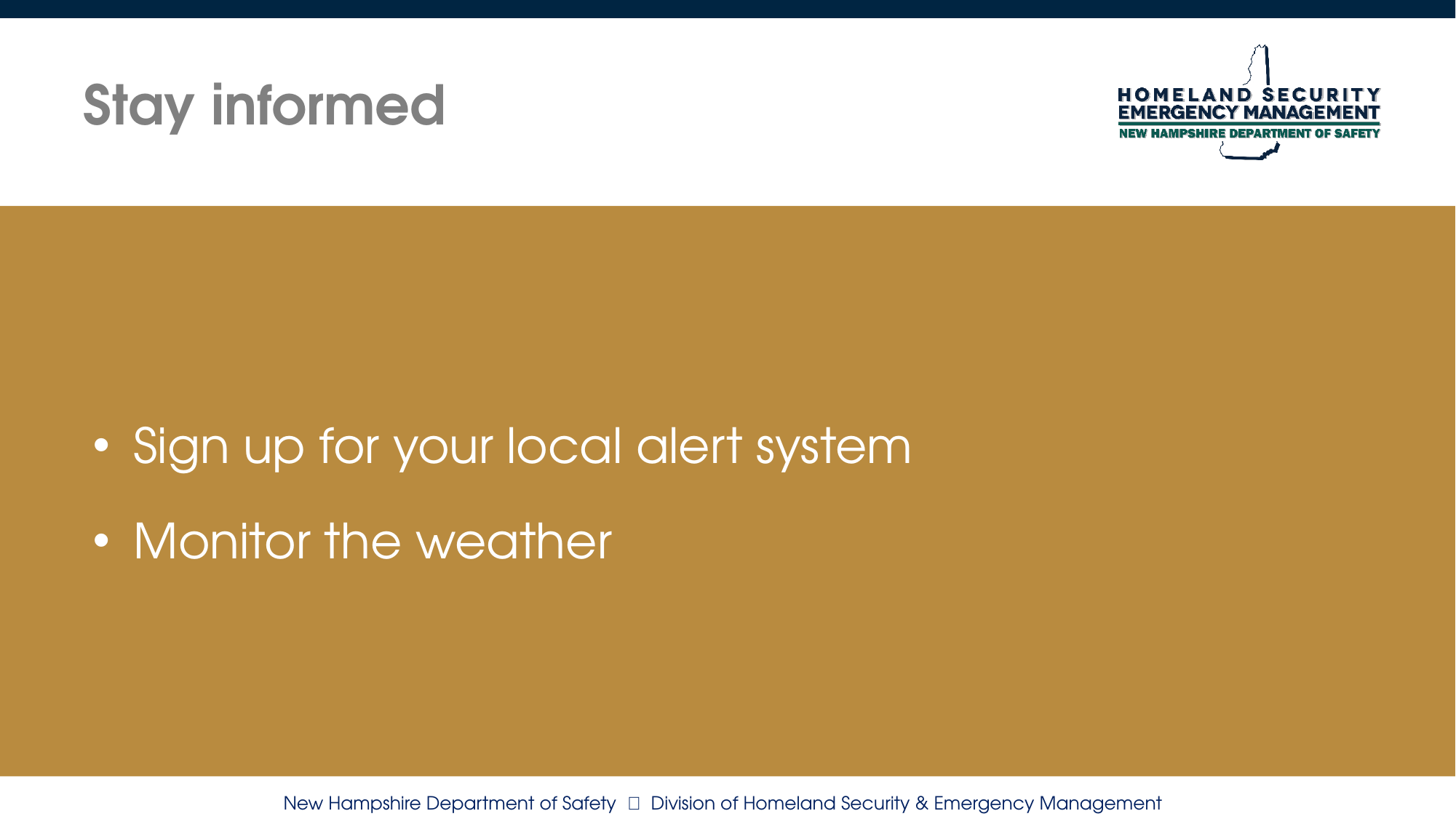

# Stay informed
Sign up for your local alert system
Monitor the weather